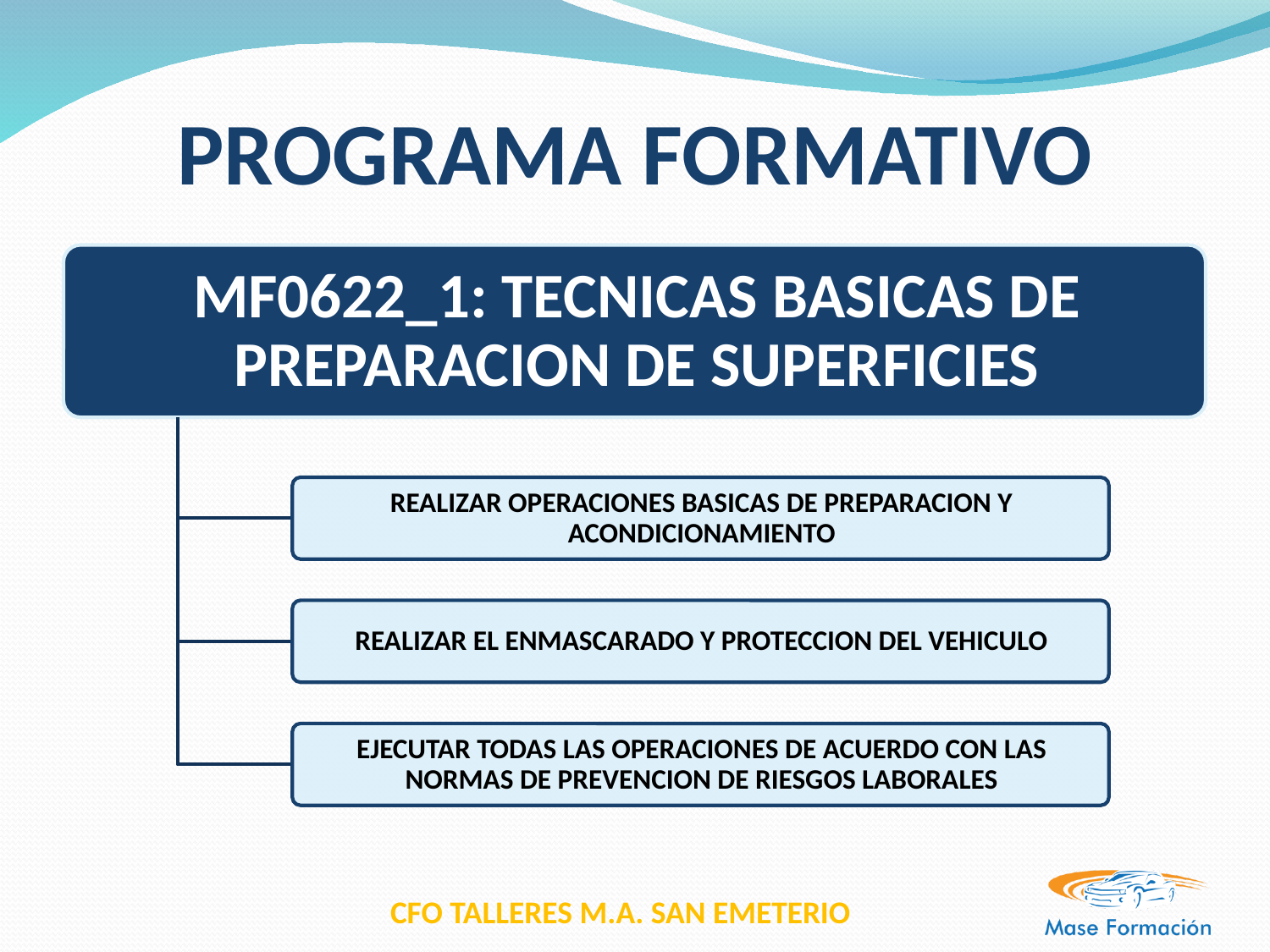

# PROGRAMA FORMATIVO
MF0622_1: TECNICAS BASICAS DE PREPARACION DE SUPERFICIES
REALIZAR OPERACIONES BASICAS DE PREPARACION Y ACONDICIONAMIENTO
REALIZAR EL ENMASCARADO Y PROTECCION DEL VEHICULO
EJECUTAR TODAS LAS OPERACIONES DE ACUERDO CON LAS NORMAS DE PREVENCION DE RIESGOS LABORALES